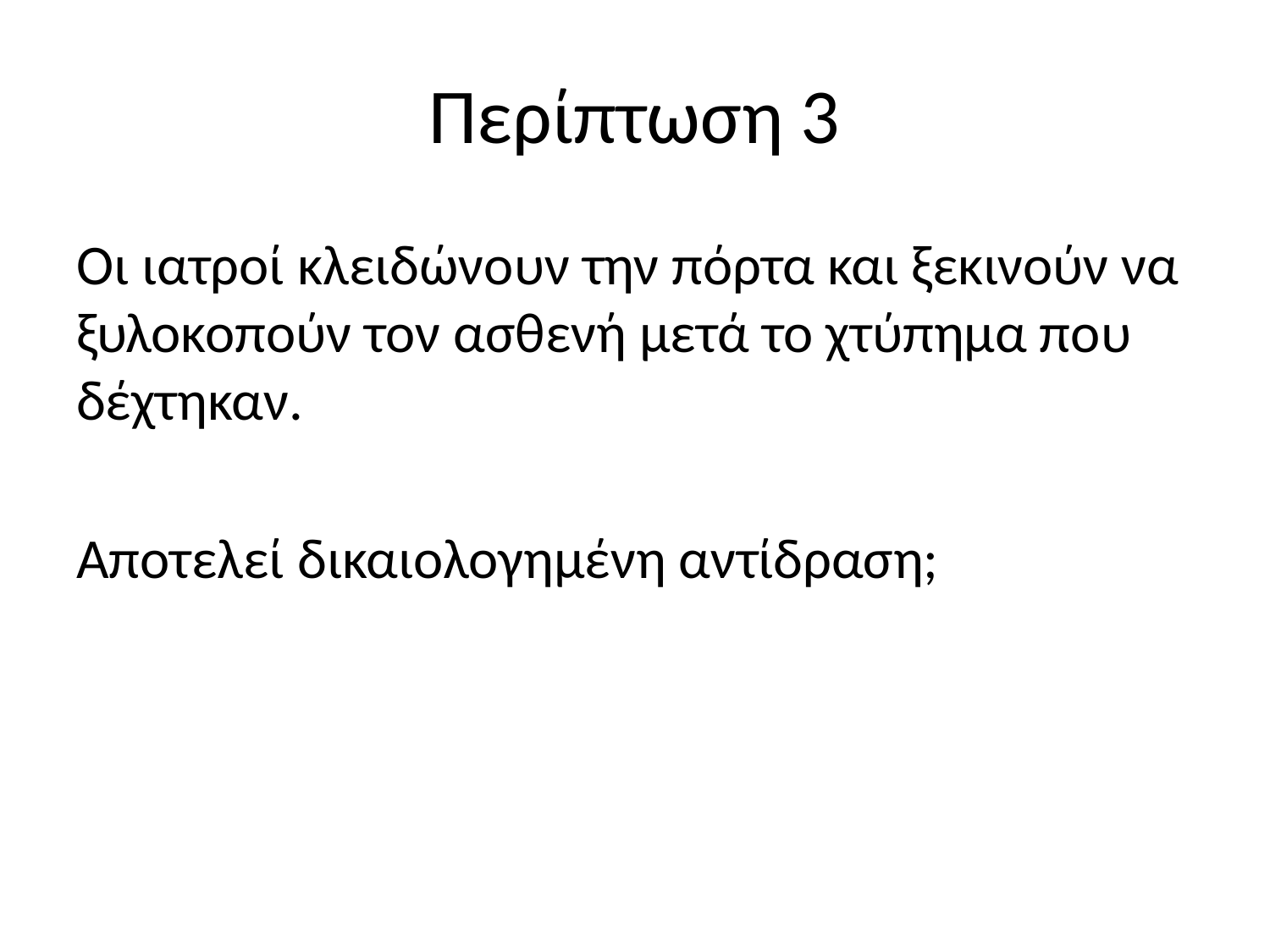

# Περίπτωση 3
Οι ιατροί κλειδώνουν την πόρτα και ξεκινούν να ξυλοκοπούν τον ασθενή μετά το χτύπημα που δέχτηκαν.

Αποτελεί δικαιολογημένη αντίδραση;